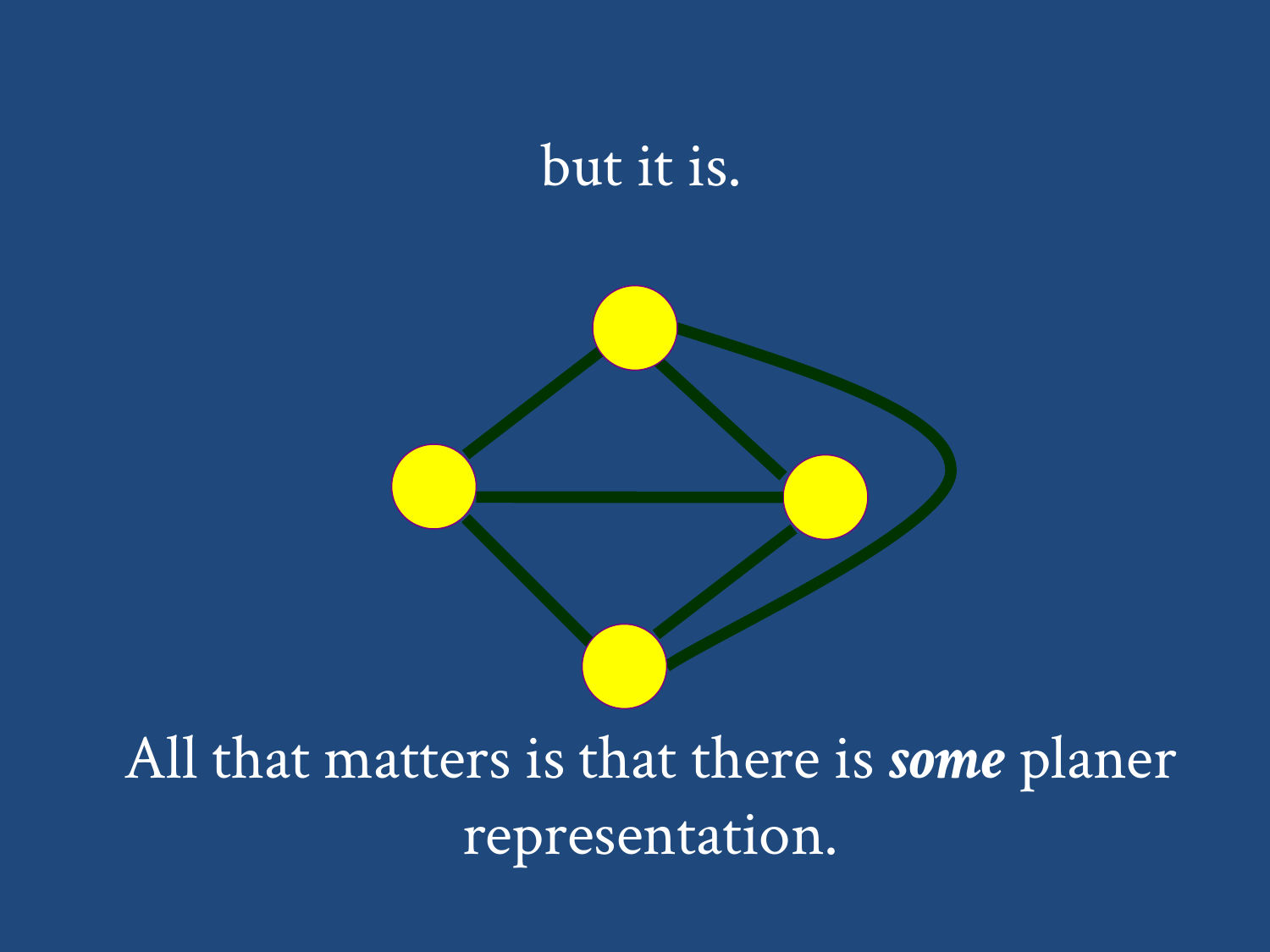

but it is.

All that matters is that there is some planer representation.